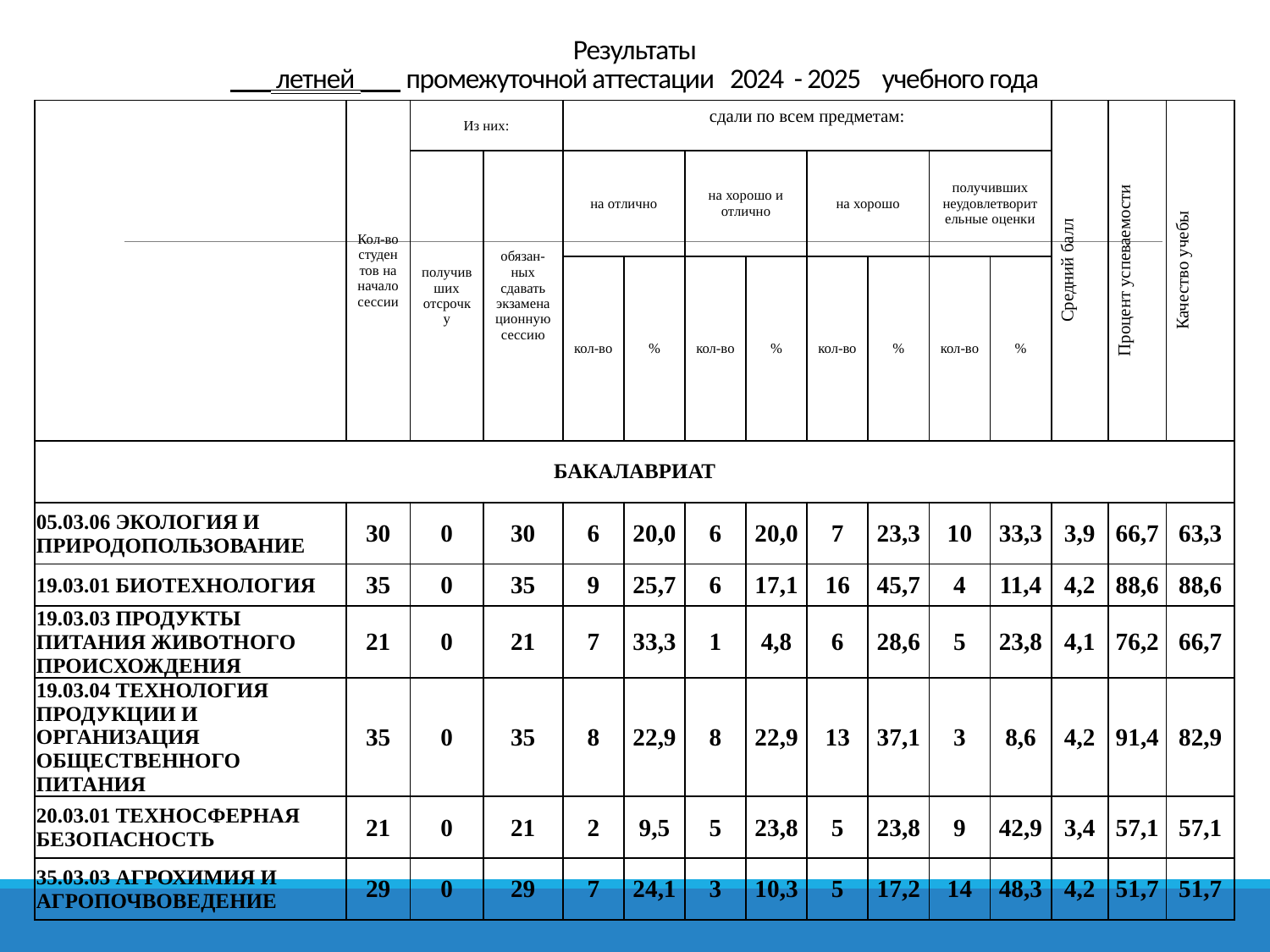

# Результаты ___ летней ___ промежуточной аттестации   2024  - 2025    учебного года
|  | Кол-во студентов на начало сессии | Из них: |  | сдали по всем предметам: |  |  |  |  |  |  |  | Средний балл | Процент успеваемости | Качество учебы |
| --- | --- | --- | --- | --- | --- | --- | --- | --- | --- | --- | --- | --- | --- | --- |
|  |  | получивших отсрочку | обязан-ных сдавать экзаменационную сессию | на отлично |  | на хорошо и отлично |  | на хорошо |  | получивших неудовлетворительные оценки |  |  |  |  |
|  |  |  |  | кол-во | % | кол-во | % | кол-во | % | кол-во | % |  |  |  |
| БАКАЛАВРИАТ |  |  |  |  |  |  |  |  |  |  |  |  |  |  |
| 05.03.06 ЭКОЛОГИЯ И ПРИРОДОПОЛЬЗОВАНИЕ | 30 | 0 | 30 | 6 | 20,0 | 6 | 20,0 | 7 | 23,3 | 10 | 33,3 | 3,9 | 66,7 | 63,3 |
| 19.03.01 БИОТЕХНОЛОГИЯ | 35 | 0 | 35 | 9 | 25,7 | 6 | 17,1 | 16 | 45,7 | 4 | 11,4 | 4,2 | 88,6 | 88,6 |
| 19.03.03 ПРОДУКТЫ ПИТАНИЯ ЖИВОТНОГО ПРОИСХОЖДЕНИЯ | 21 | 0 | 21 | 7 | 33,3 | 1 | 4,8 | 6 | 28,6 | 5 | 23,8 | 4,1 | 76,2 | 66,7 |
| 19.03.04 ТЕХНОЛОГИЯ ПРОДУКЦИИ И ОРГАНИЗАЦИЯ ОБЩЕСТВЕННОГО ПИТАНИЯ | 35 | 0 | 35 | 8 | 22,9 | 8 | 22,9 | 13 | 37,1 | 3 | 8,6 | 4,2 | 91,4 | 82,9 |
| 20.03.01 ТЕХНОСФЕРНАЯ БЕЗОПАСНОСТЬ | 21 | 0 | 21 | 2 | 9,5 | 5 | 23,8 | 5 | 23,8 | 9 | 42,9 | 3,4 | 57,1 | 57,1 |
| 35.03.03 АГРОХИМИЯ И АГРОПОЧВОВЕДЕНИЕ | 29 | 0 | 29 | 7 | 24,1 | 3 | 10,3 | 5 | 17,2 | 14 | 48,3 | 4,2 | 51,7 | 51,7 |